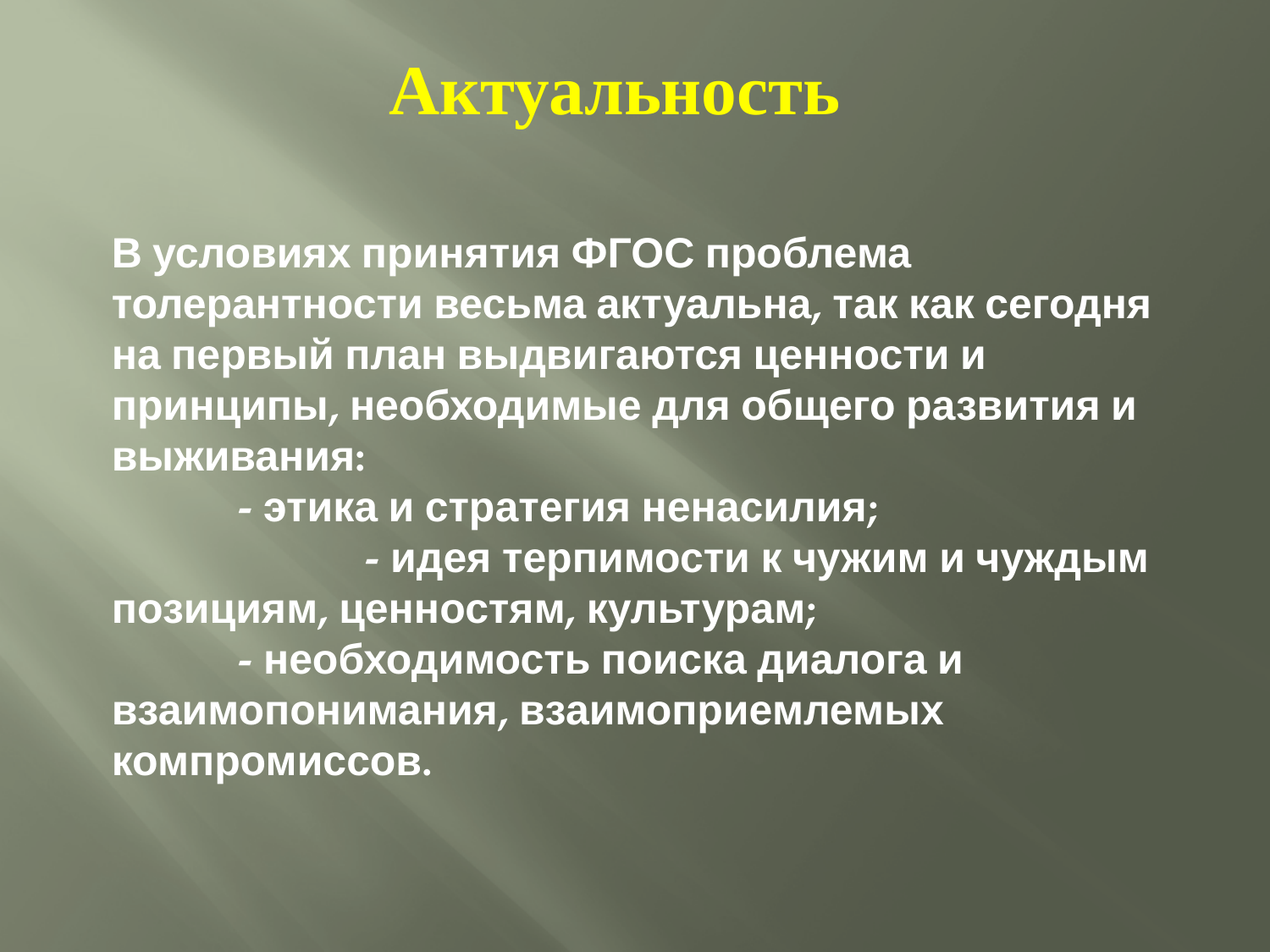

Актуальность
В условиях принятия ФГОС проблема толерантности весьма актуальна, так как сегодня на первый план выдвигаются ценности и принципы, необходимые для общего развития и выживания:
            - этика и стратегия ненасилия; 				- идея терпимости к чужим и чуждым позициям, ценностям, культурам;
            - необходимость поиска диалога и взаимопонимания, взаимоприемлемых компромиссов.